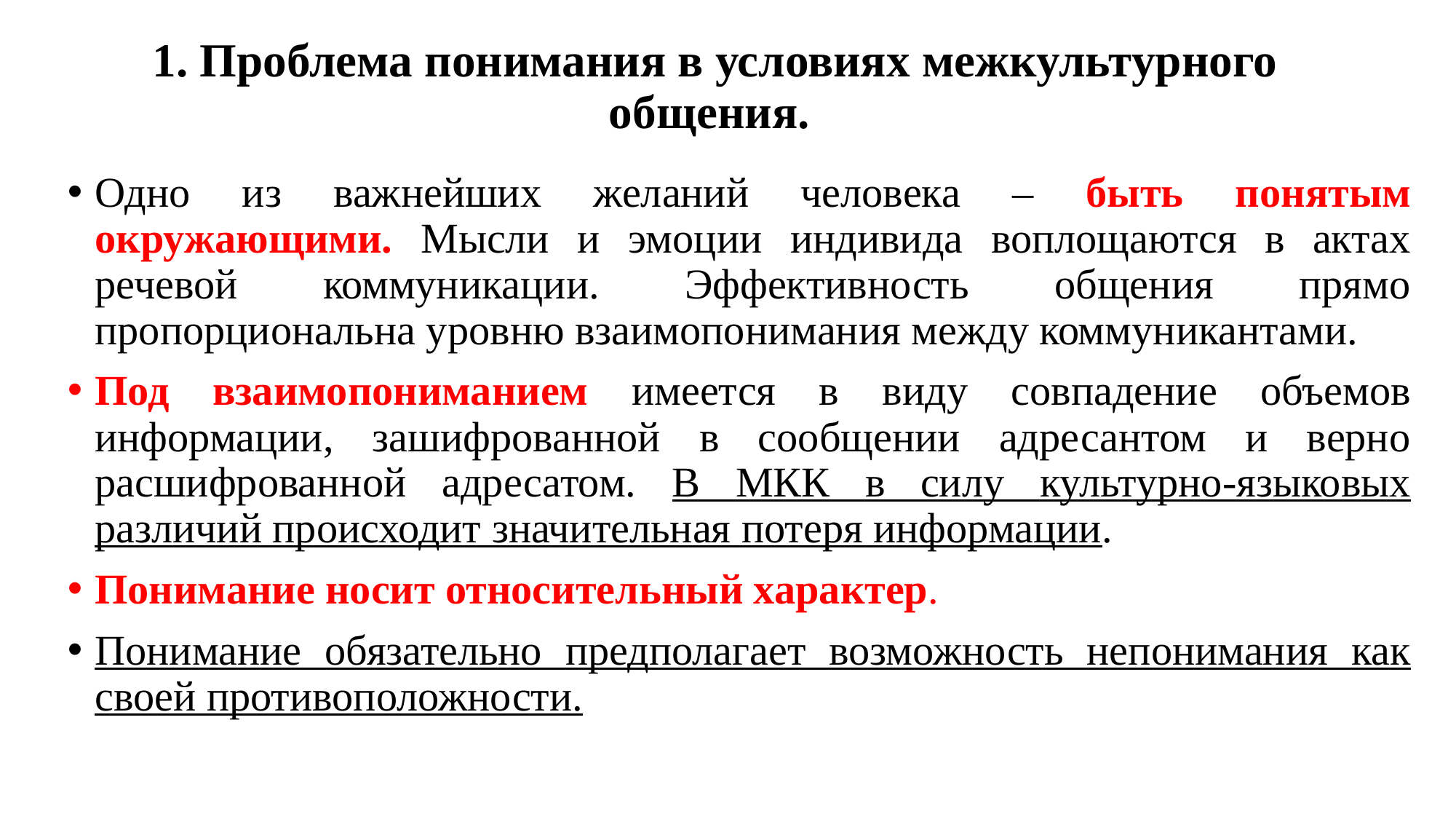

# 1. Проблема понимания в условиях межкультурного общения.
Одно из важнейших желаний человека – быть понятым окружающими. Мысли и эмоции индивида воплощаются в актах речевой коммуникации. Эффективность общения прямо пропорциональна уровню взаимопонимания между коммуникантами.
Под взаимопониманием имеется в виду совпадение объемов информации, зашифрованной в сообщении адресантом и верно расшифрованной адресатом. В МКК в силу культурно-языковых различий происходит значительная потеря информации.
Понимание носит относительный характер.
Понимание обязательно предполагает возможность непонимания как своей противоположности.